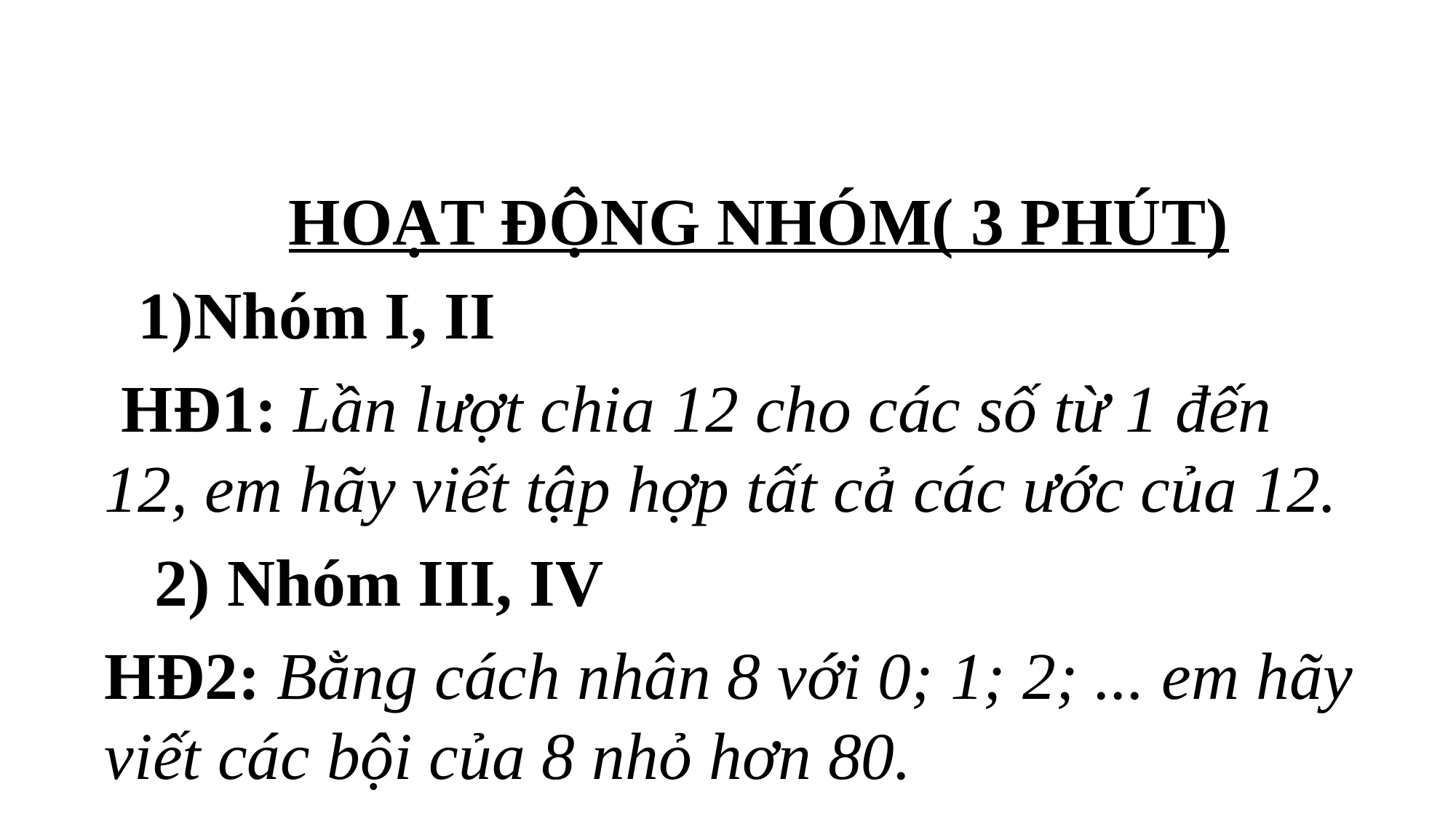

HOẠT ĐỘNG NHÓM( 3 PHÚT)
  1)Nhóm I, II
 HĐ1: Lần lượt chia 12 cho các số từ 1 đến 12, em hãy viết tập hợp tất cả các ước của 12.
   2) Nhóm III, IV
HĐ2: Bằng cách nhân 8 với 0; 1; 2; ... em hãy viết các bội của 8 nhỏ hơn 80.